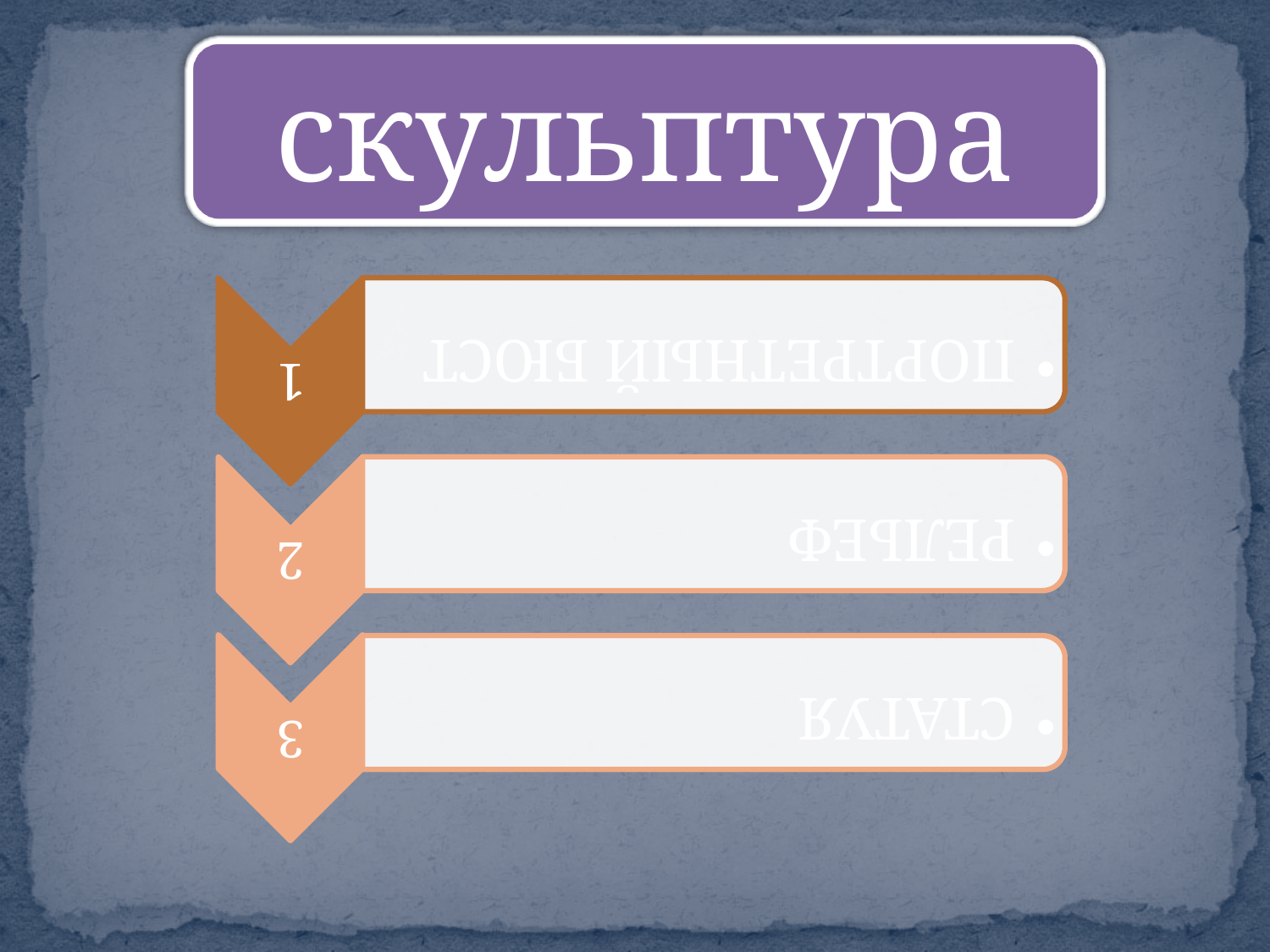

скульптура
1
ПОРТРЕТНЫЙ БЮСТ
2
РЕЛЬЕФ
3
СТАТУЯ